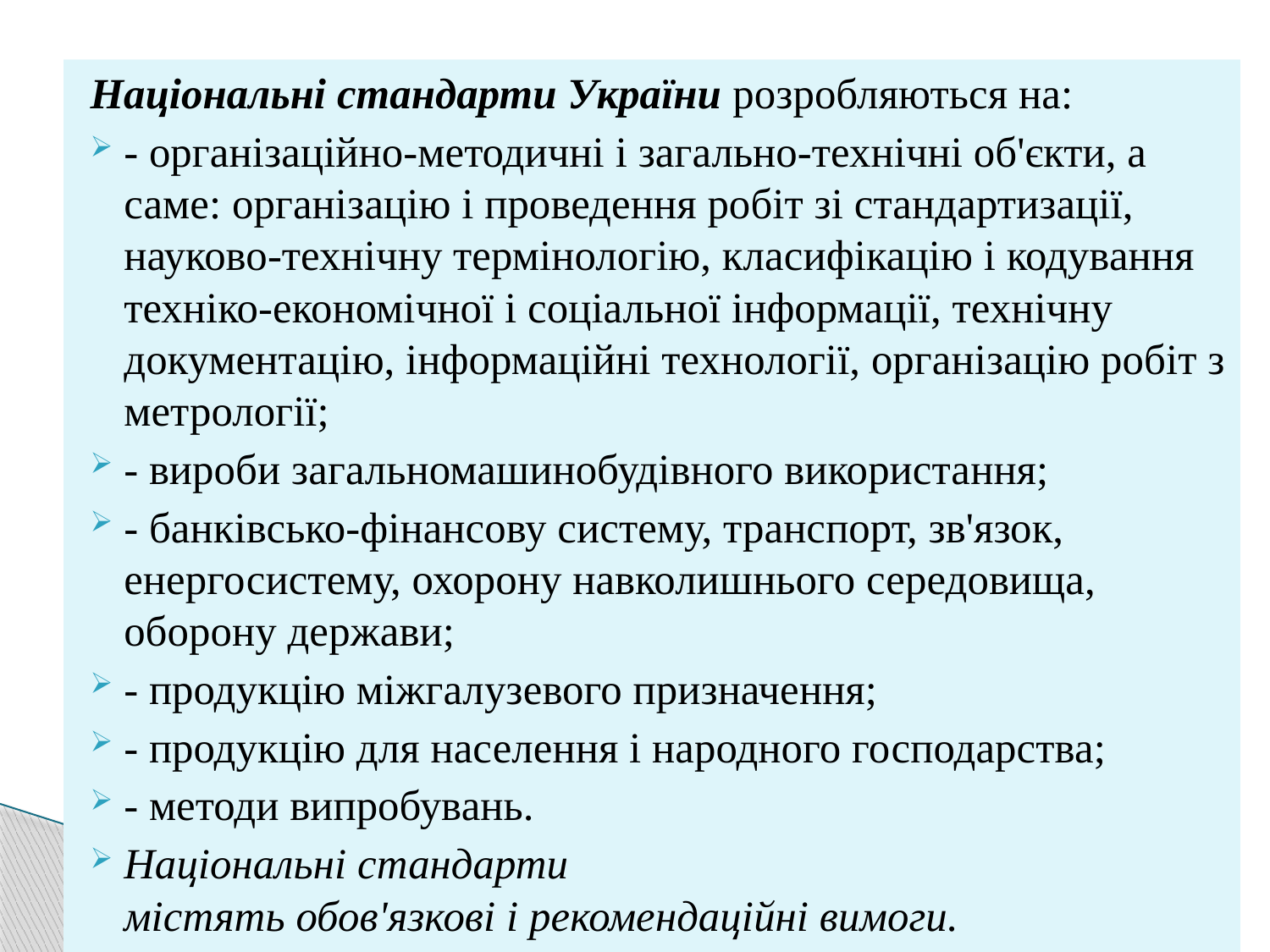

Національні стандарти України розробляються на:
- організаційно-методичні і загально-технічні об'єкти, а саме: організацію і проведення робіт зі стандартизації, науково-технічну термінологію, класифікацію і кодування техніко-економічної і соціальної інформації, технічну документацію, інформаційні технології, організацію робіт з метрології;
- вироби загальномашинобудівного використання;
- банківсько-фінансову систему, транспорт, зв'язок, енергосистему, охорону навколишнього середовища, оборону держави;
- продукцію міжгалузевого призначення;
- продукцію для населення і народного господарства;
- методи випробувань.
Національні стандарти містять обов'язкові і рекомендаційні вимоги.